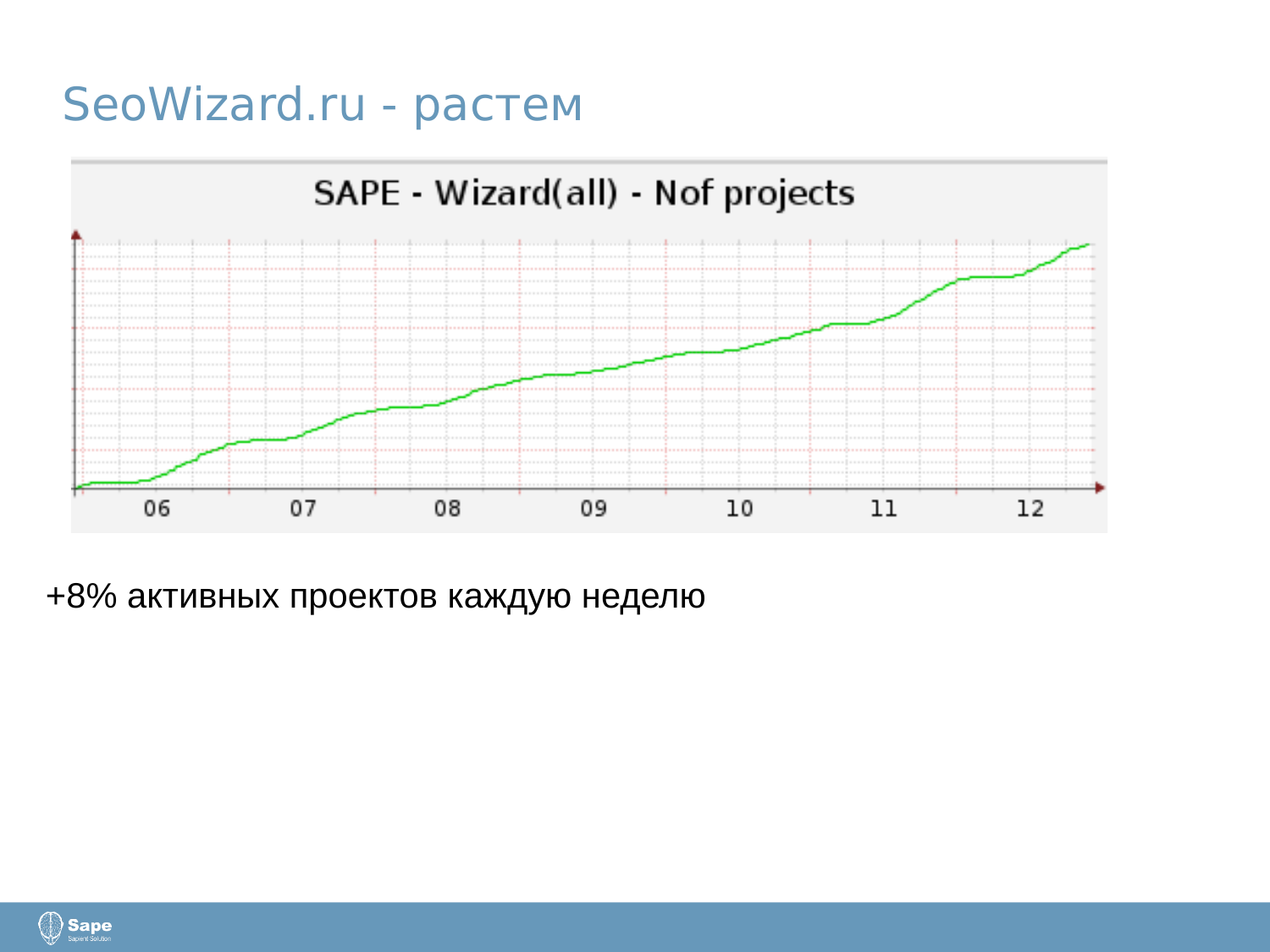

SeoWizard.ru - растем

+8% активных проектов каждую неделю